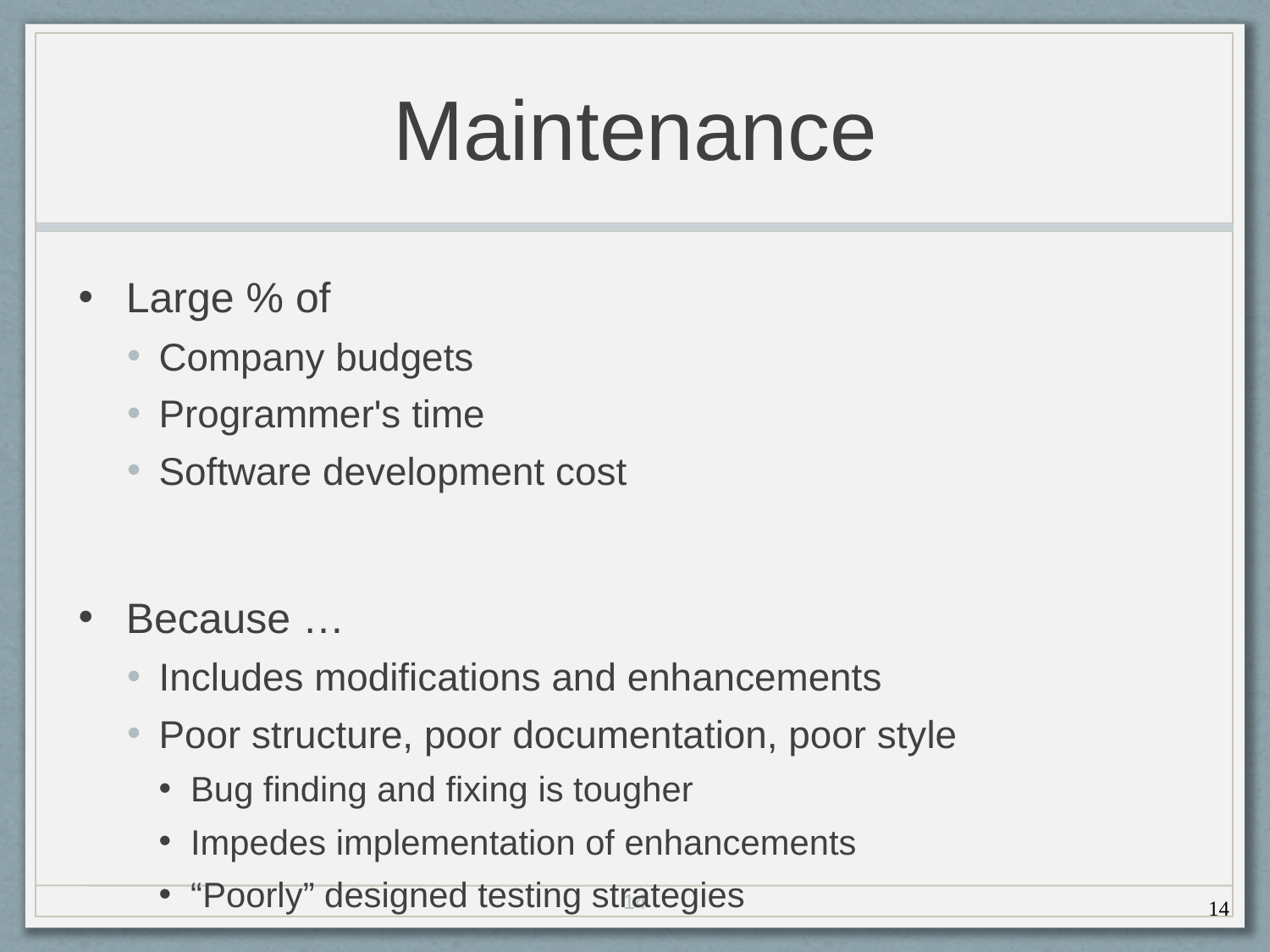

# Maintenance
Large % of
Company budgets
Programmer's time
Software development cost

Because …
Includes modifications and enhancements
Poor structure, poor documentation, poor style
Bug finding and fixing is tougher
Impedes implementation of enhancements
“Poorly” designed testing strategies
14
14